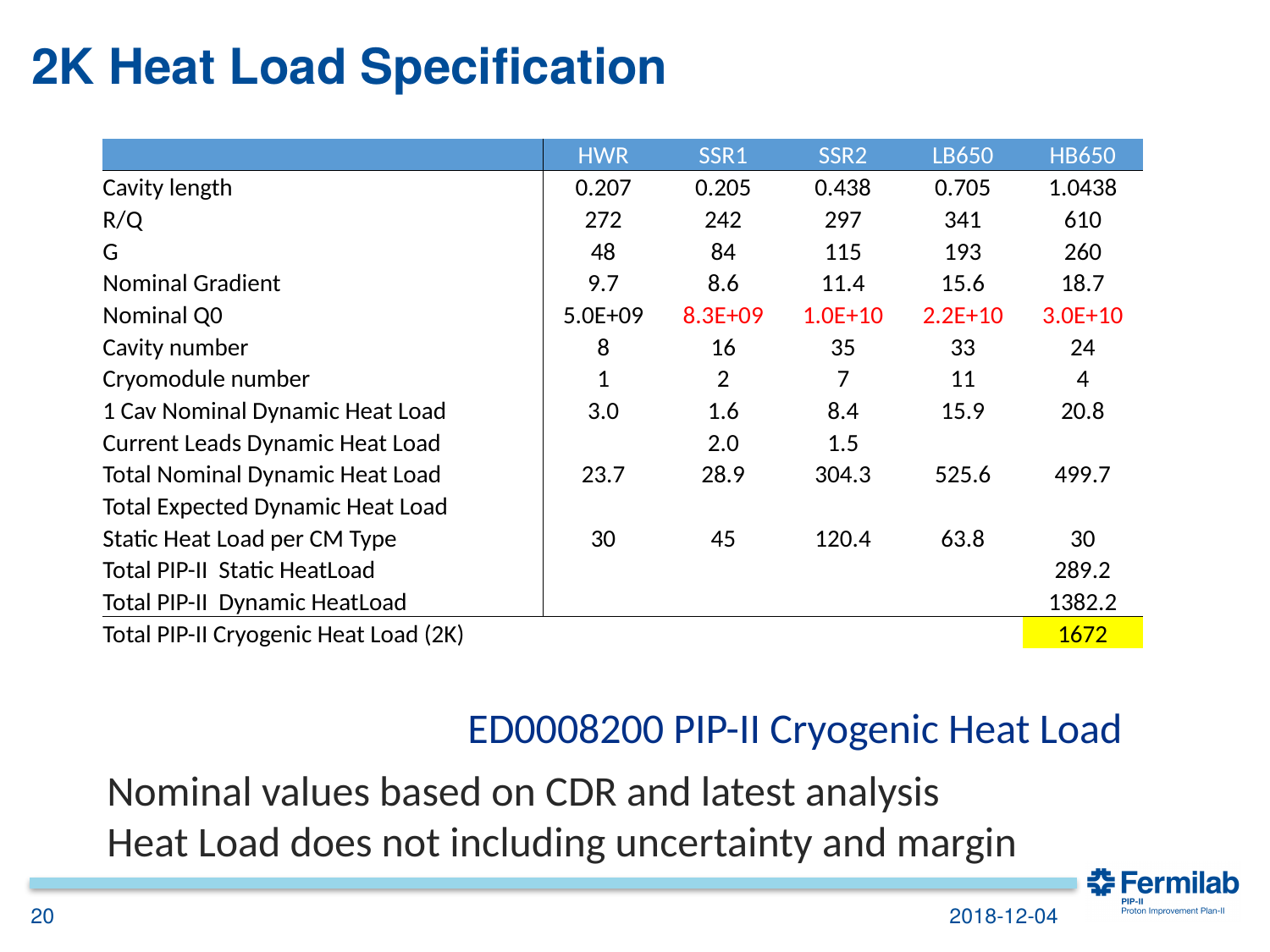

# 2K Heat Load Specification
|  | HWR | SSR1 | SSR2 | LB650 | HB650 |
| --- | --- | --- | --- | --- | --- |
| Cavity length | 0.207 | 0.205 | 0.438 | 0.705 | 1.0438 |
| R/Q | 272 | 242 | 297 | 341 | 610 |
| G | 48 | 84 | 115 | 193 | 260 |
| Nominal Gradient | 9.7 | 8.6 | 11.4 | 15.6 | 18.7 |
| Nominal Q0 | 5.0E+09 | 8.3E+09 | 1.0E+10 | 2.2E+10 | 3.0E+10 |
| Cavity number | 8 | 16 | 35 | 33 | 24 |
| Cryomodule number | 1 | 2 | 7 | 11 | 4 |
| 1 Cav Nominal Dynamic Heat Load | 3.0 | 1.6 | 8.4 | 15.9 | 20.8 |
| Current Leads Dynamic Heat Load |  | 2.0 | 1.5 |  |  |
| Total Nominal Dynamic Heat Load | 23.7 | 28.9 | 304.3 | 525.6 | 499.7 |
| Total Expected Dynamic Heat Load |  |  |  |  |  |
| Static Heat Load per CM Type | 30 | 45 | 120.4 | 63.8 | 30 |
| Total PIP-II Static HeatLoad |  |  |  |  | 289.2 |
| Total PIP-II Dynamic HeatLoad |  |  |  |  | 1382.2 |
| Total PIP-II Cryogenic Heat Load (2K) |  |  |  |  | 1672 |
ED0008200 PIP-II Cryogenic Heat Load
Nominal values based on CDR and latest analysis
Heat Load does not including uncertainty and margin
20
2018-12-04